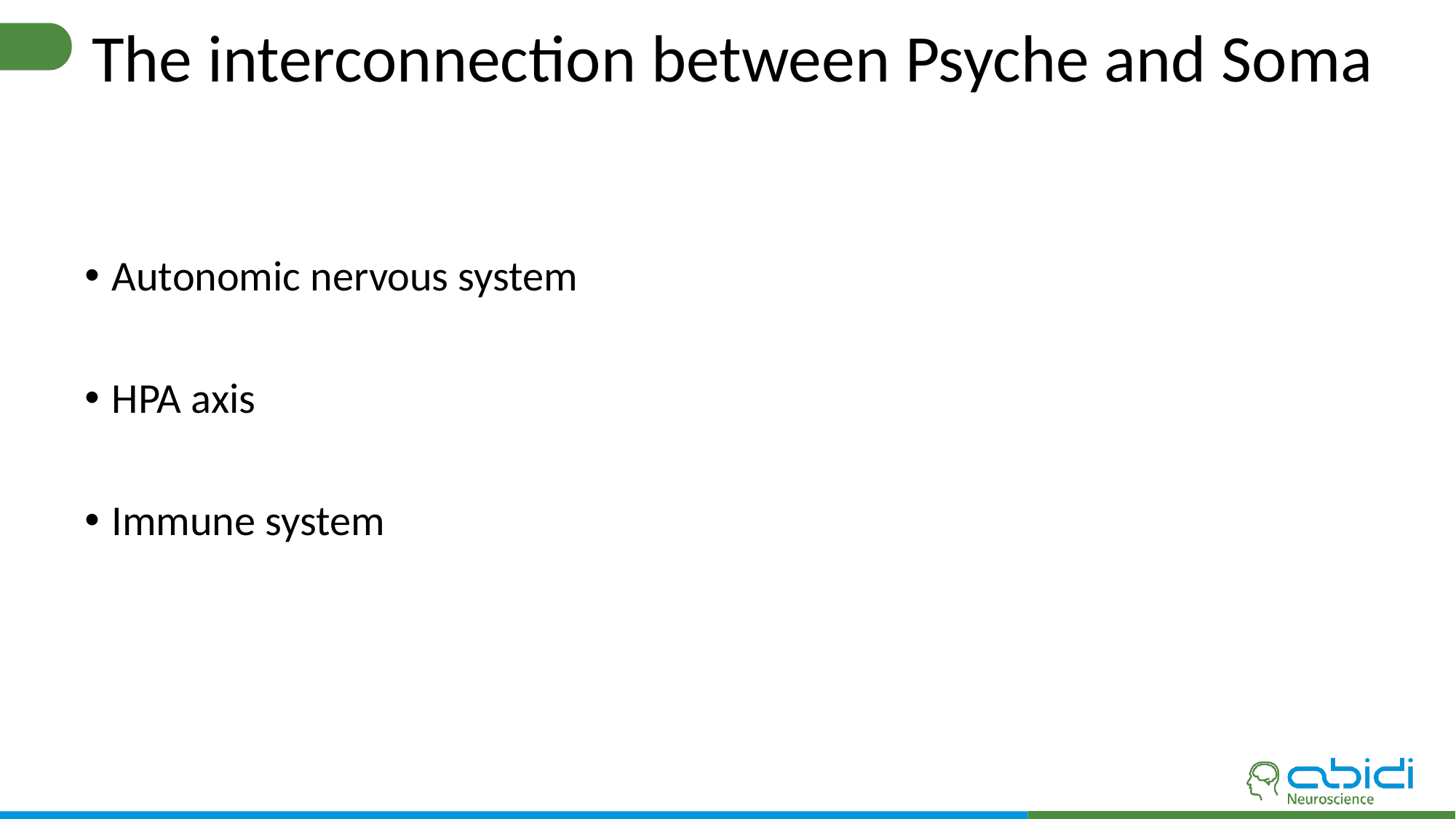

# The interconnection between Psyche and Soma

Autonomic nervous system

HPA axis

Immune system